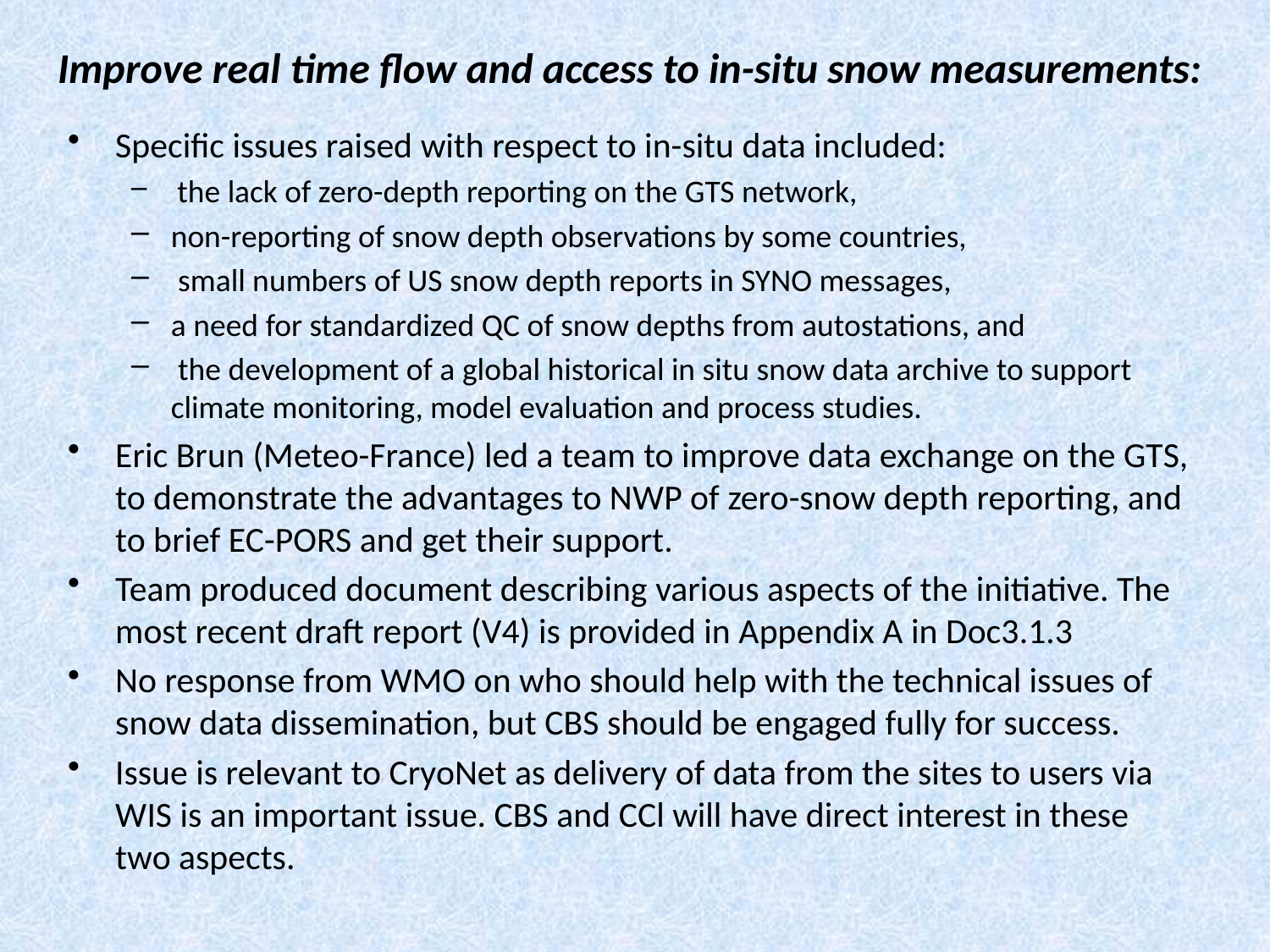

# Improve real time flow and access to in-situ snow measurements:
Specific issues raised with respect to in-situ data included:
 the lack of zero-depth reporting on the GTS network,
non-reporting of snow depth observations by some countries,
 small numbers of US snow depth reports in SYNO messages,
a need for standardized QC of snow depths from autostations, and
 the development of a global historical in situ snow data archive to support climate monitoring, model evaluation and process studies.
Eric Brun (Meteo-France) led a team to improve data exchange on the GTS, to demonstrate the advantages to NWP of zero-snow depth reporting, and to brief EC-PORS and get their support.
Team produced document describing various aspects of the initiative. The most recent draft report (V4) is provided in Appendix A in Doc3.1.3
No response from WMO on who should help with the technical issues of snow data dissemination, but CBS should be engaged fully for success.
Issue is relevant to CryoNet as delivery of data from the sites to users via WIS is an important issue. CBS and CCl will have direct interest in these two aspects.